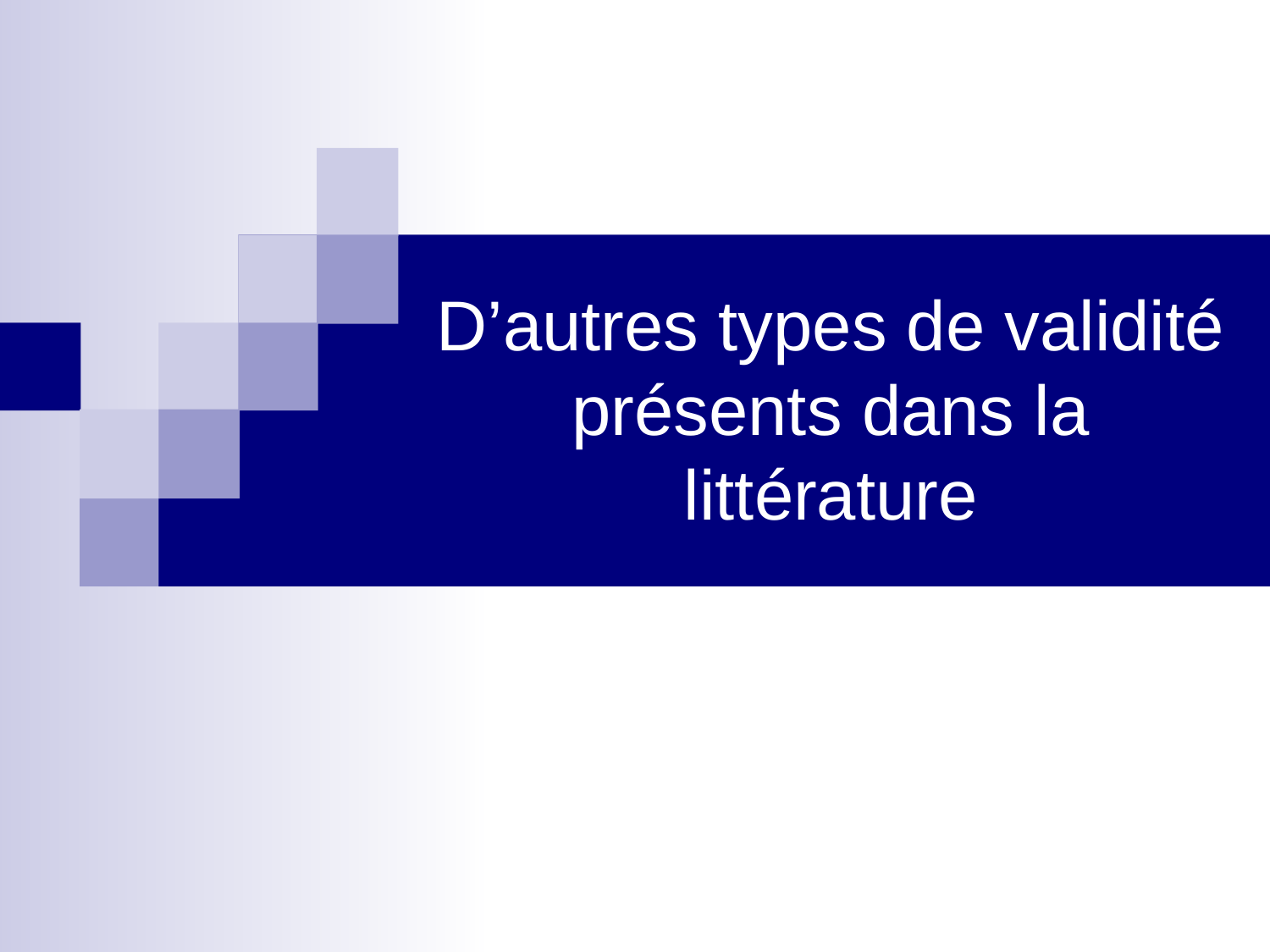

# D’autres types de validité présents dans la littérature